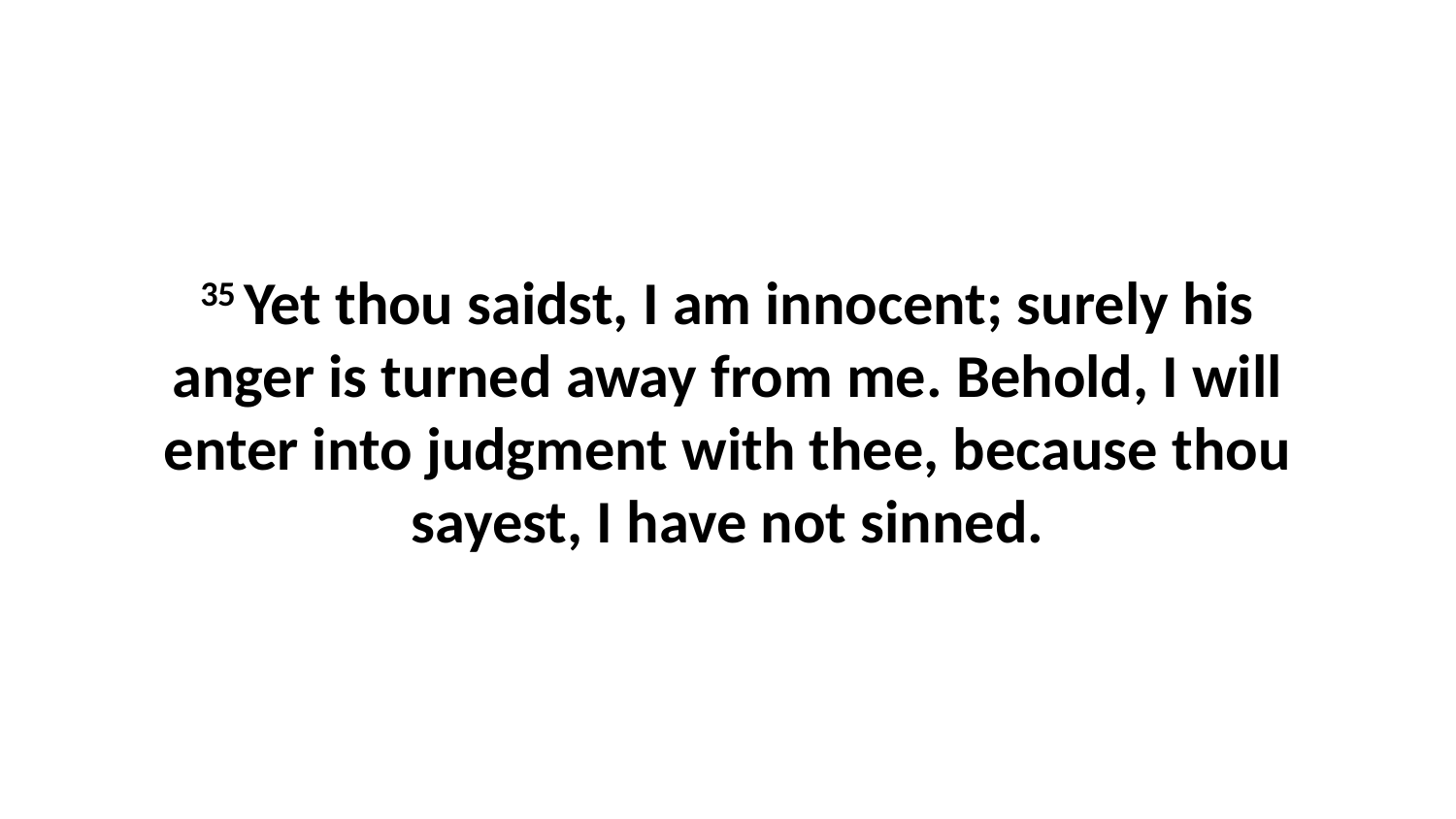

35 Yet thou saidst, I am innocent; surely his anger is turned away from me. Behold, I will enter into judgment with thee, because thou sayest, I have not sinned.